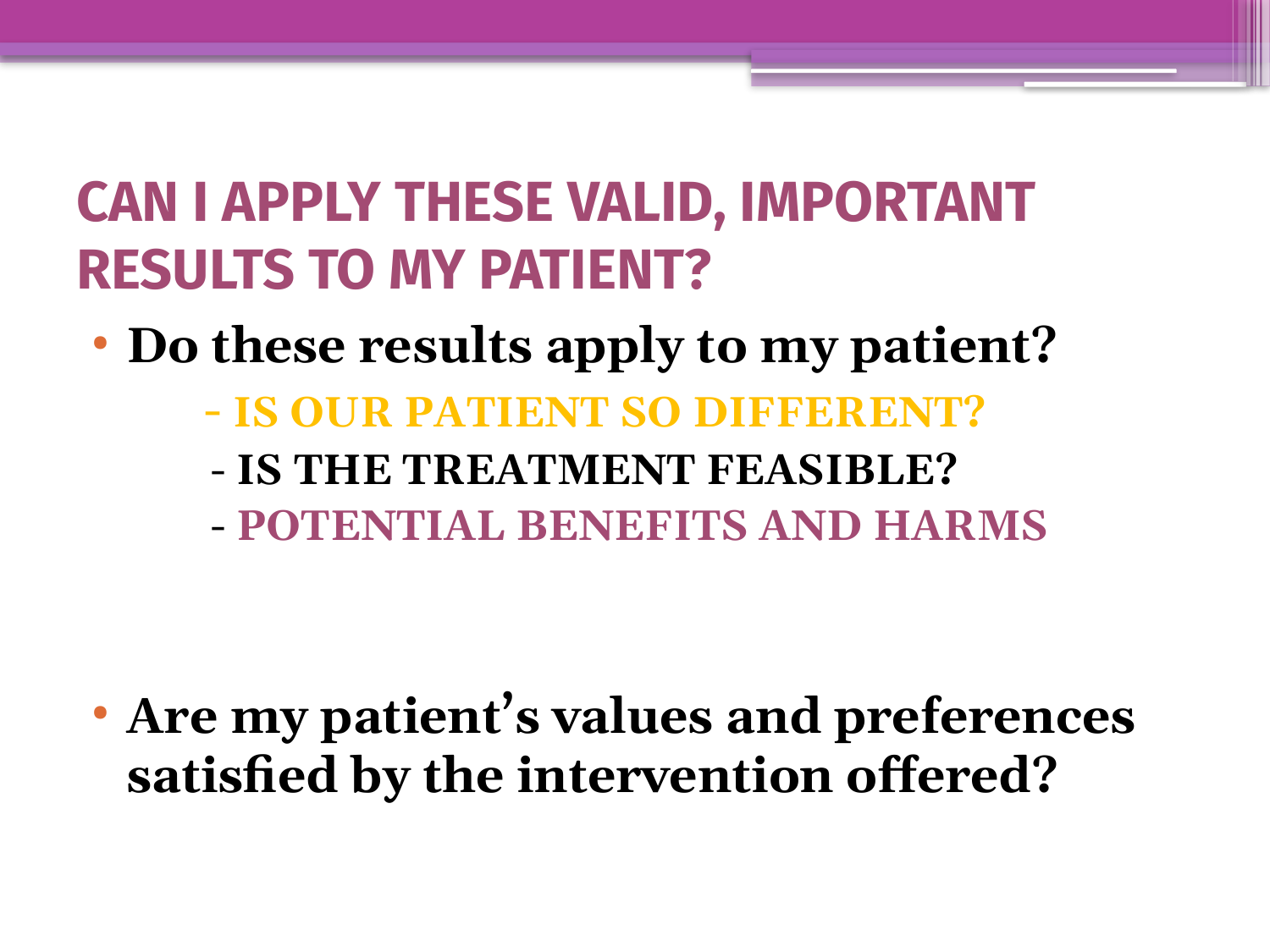

# CAN I APPLY THESE VALID, IMPORTANT RESULTS TO MY PATIENT?
Do these results apply to my patient?
         - IS OUR PATIENT SO DIFFERENT?
           - IS THE TREATMENT FEASIBLE?
           - POTENTIAL BENEFITS AND HARMS

Are my patient’s values and preferences satisfied by the intervention offered?